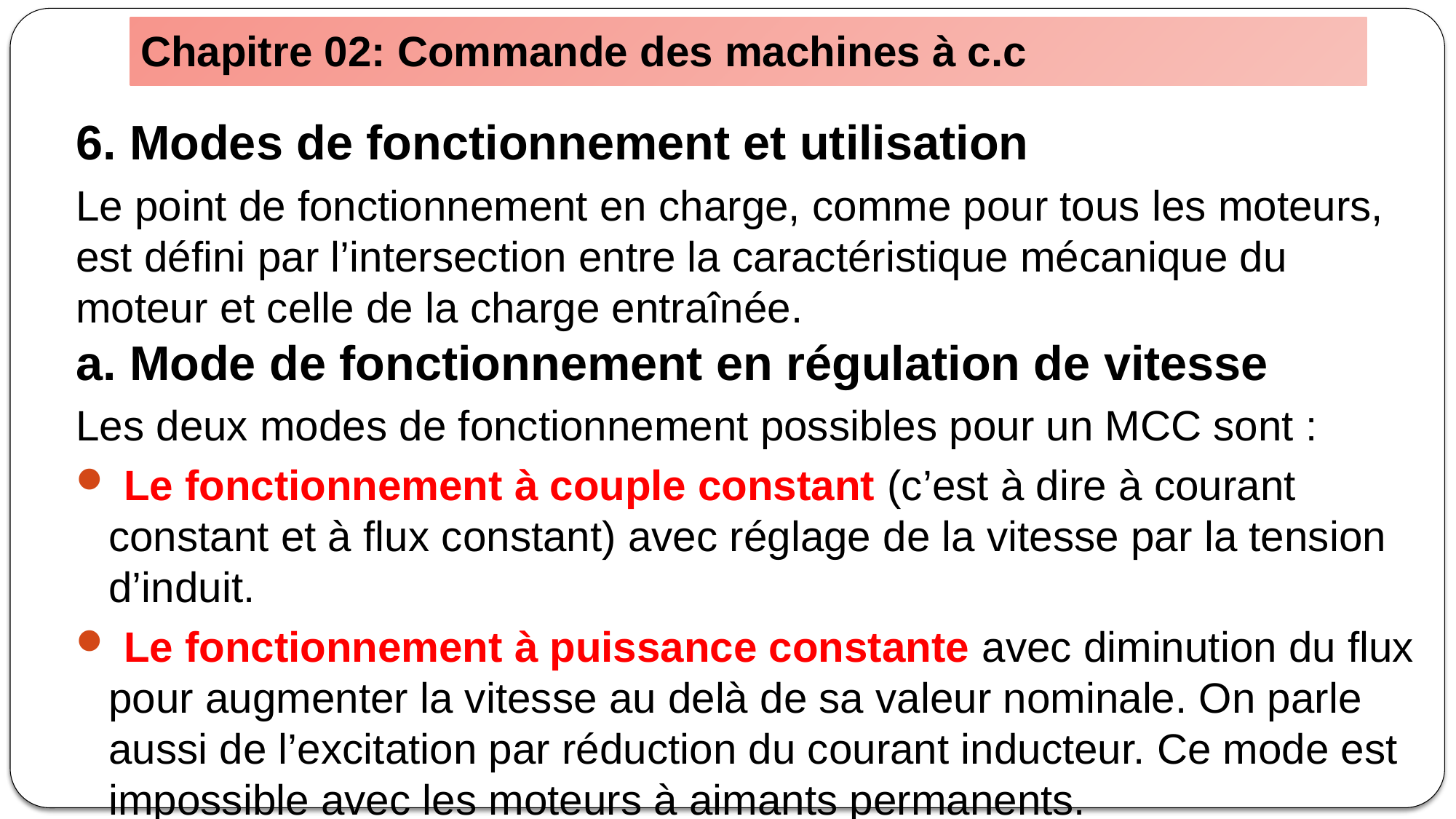

# Chapitre 02: Commande des machines à c.c
6. Modes de fonctionnement et utilisation
Le point de fonctionnement en charge, comme pour tous les moteurs, est défini par l’intersection entre la caractéristique mécanique du moteur et celle de la charge entraînée.
a. Mode de fonctionnement en régulation de vitesse
Les deux modes de fonctionnement possibles pour un MCC sont :
 Le fonctionnement à couple constant (c’est à dire à courant constant et à flux constant) avec réglage de la vitesse par la tension d’induit.
 Le fonctionnement à puissance constante avec diminution du flux pour augmenter la vitesse au delà de sa valeur nominale. On parle aussi de l’excitation par réduction du courant inducteur. Ce mode est impossible avec les moteurs à aimants permanents.